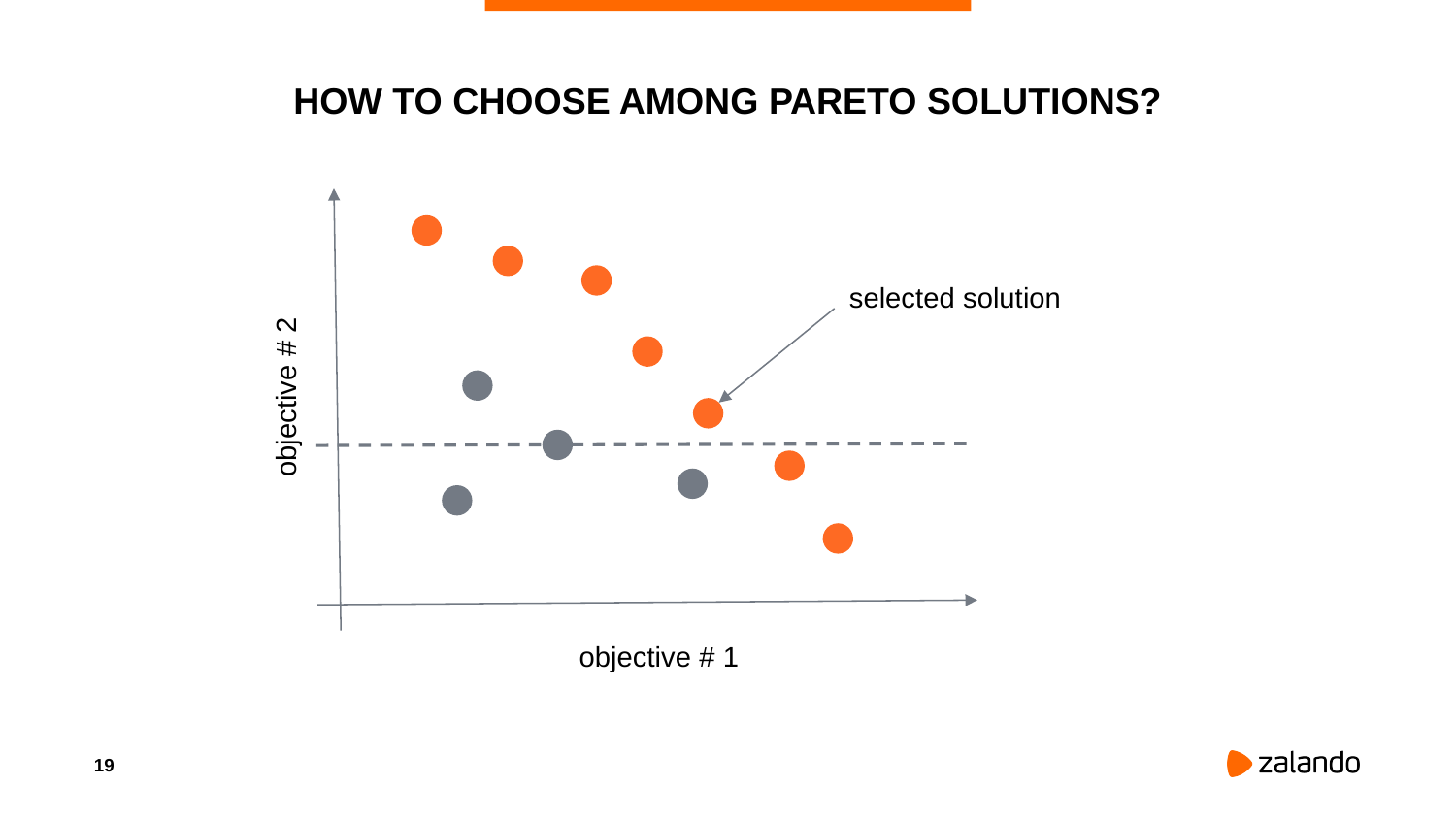

# HOW TO CHOOSE AMONG PARETO SOLUTIONS?

selected solution

objective # 2

objective # 1